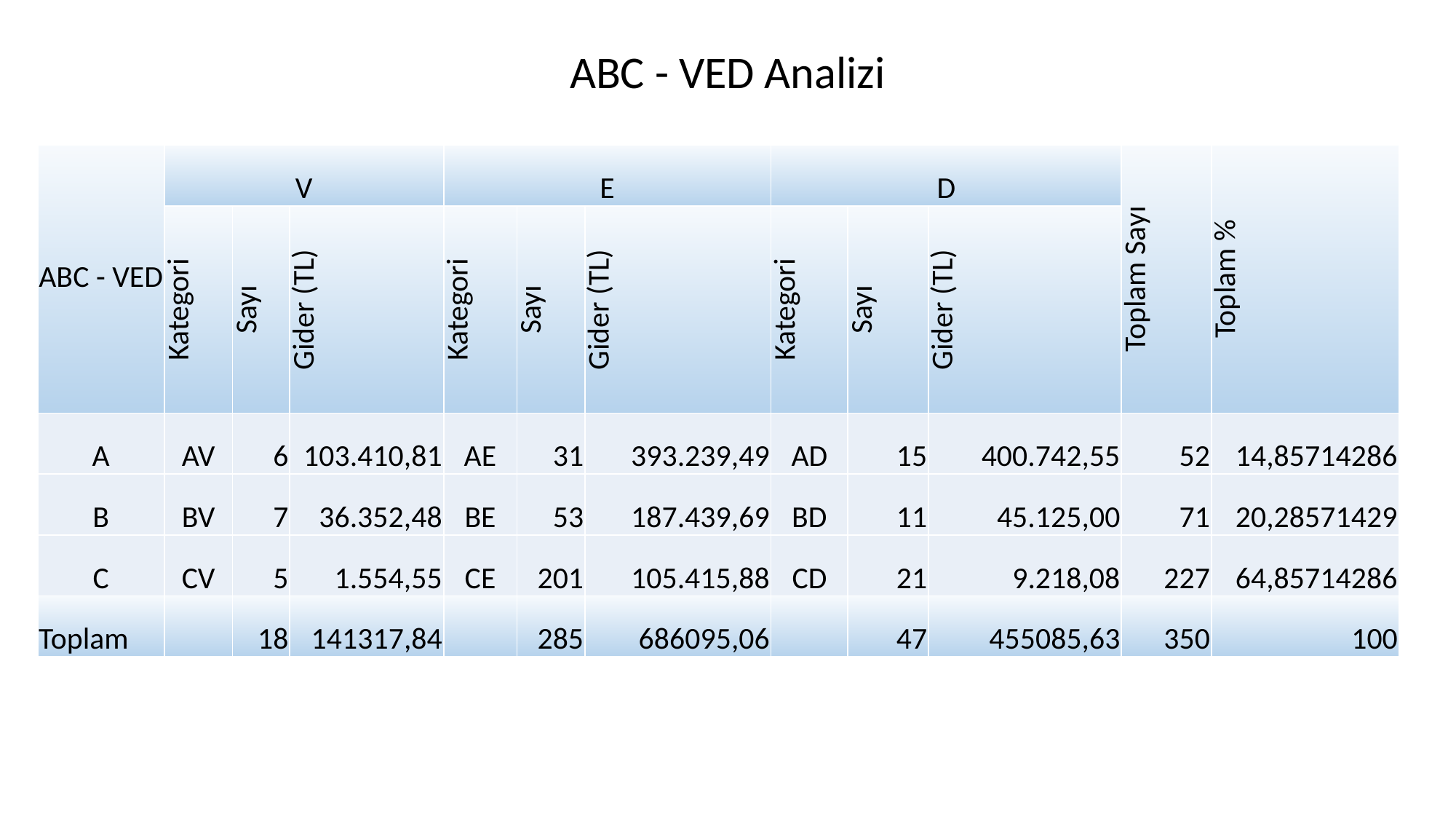

# ABC - VED Analizi
| ABC - VED | V |  |  | E |  |  | D |  |  | Toplam Sayı | Toplam % |
| --- | --- | --- | --- | --- | --- | --- | --- | --- | --- | --- | --- |
|  | Kategori | Sayı | Gider (TL) | Kategori | Sayı | Gider (TL) | Kategori | Sayı | Gider (TL) |  |  |
| A | AV | 6 | 103.410,81 | AE | 31 | 393.239,49 | AD | 15 | 400.742,55 | 52 | 14,85714286 |
| B | BV | 7 | 36.352,48 | BE | 53 | 187.439,69 | BD | 11 | 45.125,00 | 71 | 20,28571429 |
| C | CV | 5 | 1.554,55 | CE | 201 | 105.415,88 | CD | 21 | 9.218,08 | 227 | 64,85714286 |
| Toplam |  | 18 | 141317,84 |  | 285 | 686095,06 |  | 47 | 455085,63 | 350 | 100 |